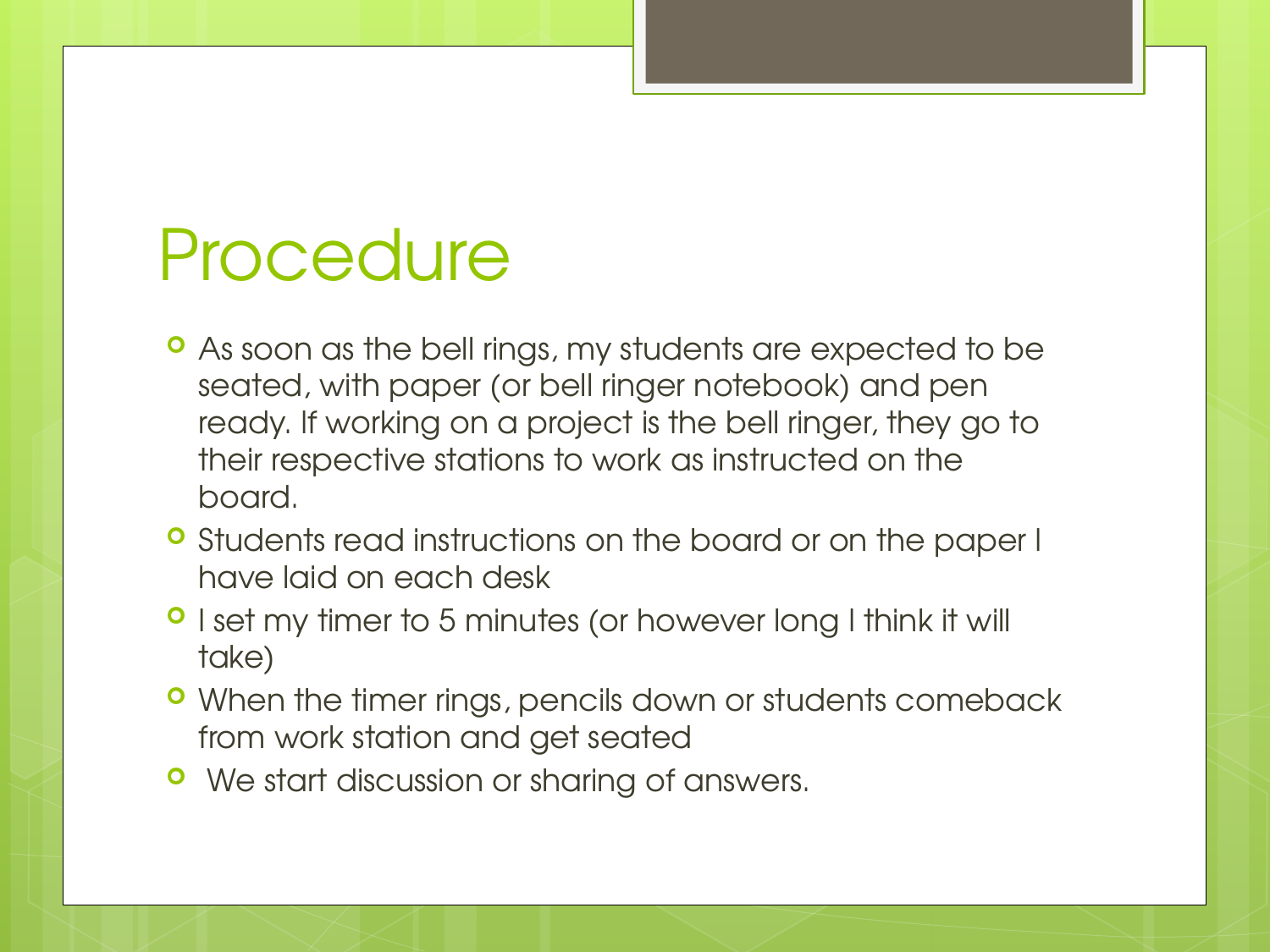

# Procedure
As soon as the bell rings, my students are expected to be seated, with paper (or bell ringer notebook) and pen ready. If working on a project is the bell ringer, they go to their respective stations to work as instructed on the board.
Students read instructions on the board or on the paper I have laid on each desk
I set my timer to 5 minutes (or however long I think it will take)
When the timer rings, pencils down or students comeback from work station and get seated
 We start discussion or sharing of answers.